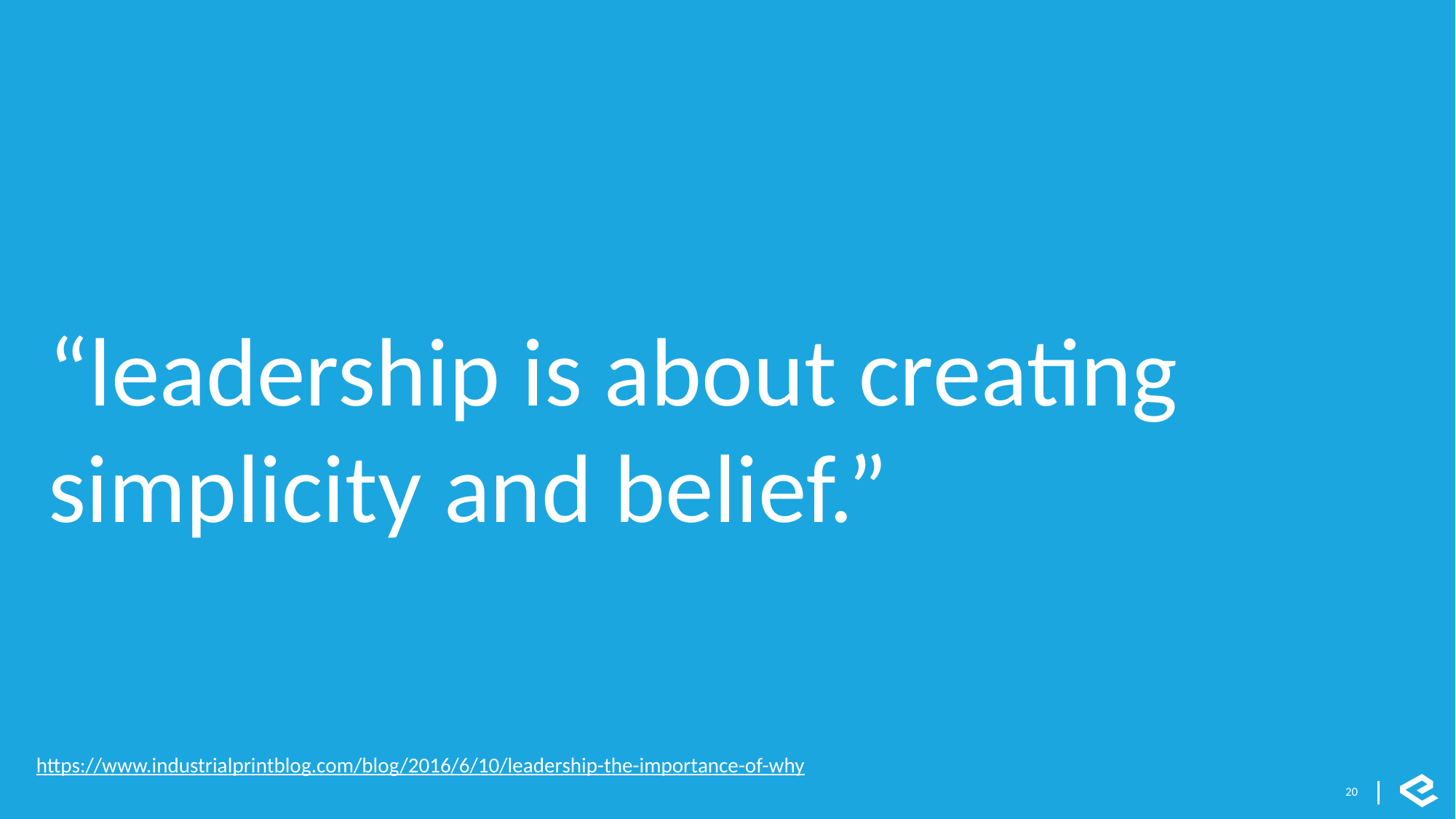

“leadership is about creating simplicity and belief.”
https://www.industrialprintblog.com/blog/2016/6/10/leadership-the-importance-of-why